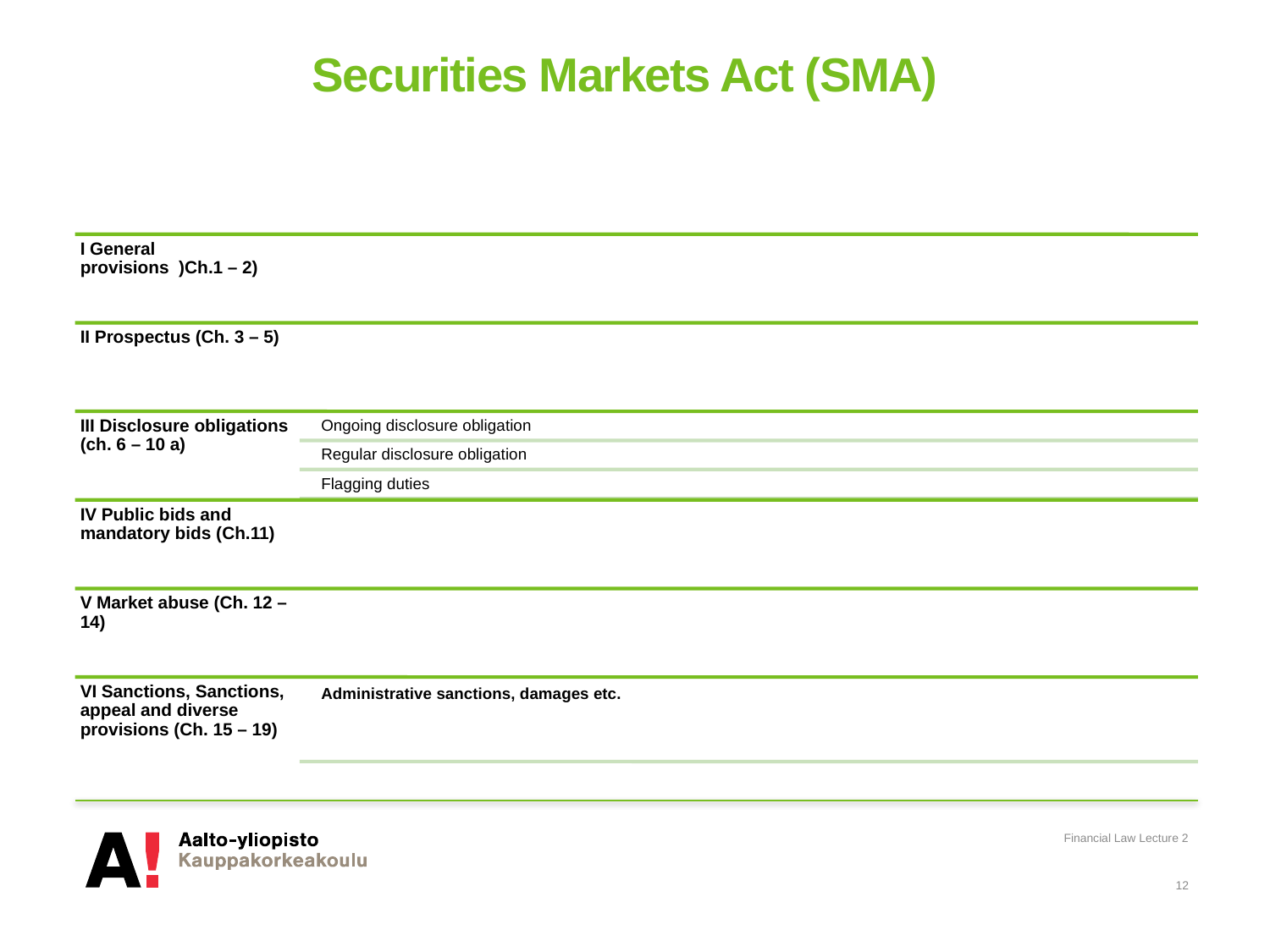

# Securities Markets Act (SMA)
I General provisions  )Ch.1 – 2)
II Prospectus (Ch. 3 – 5)
III Disclosure obligations (ch. 6 – 10 a)
Ongoing disclosure obligation
Regular disclosure obligation
Flagging duties
IV Public bids and mandatory bids (Ch.11)
V Market abuse (Ch. 12 – 14)
VI Sanctions, Sanctions, appeal and diverse provisions (Ch. 15 – 19)
Administrative sanctions, damages etc.
Financial Law Lecture 2
12